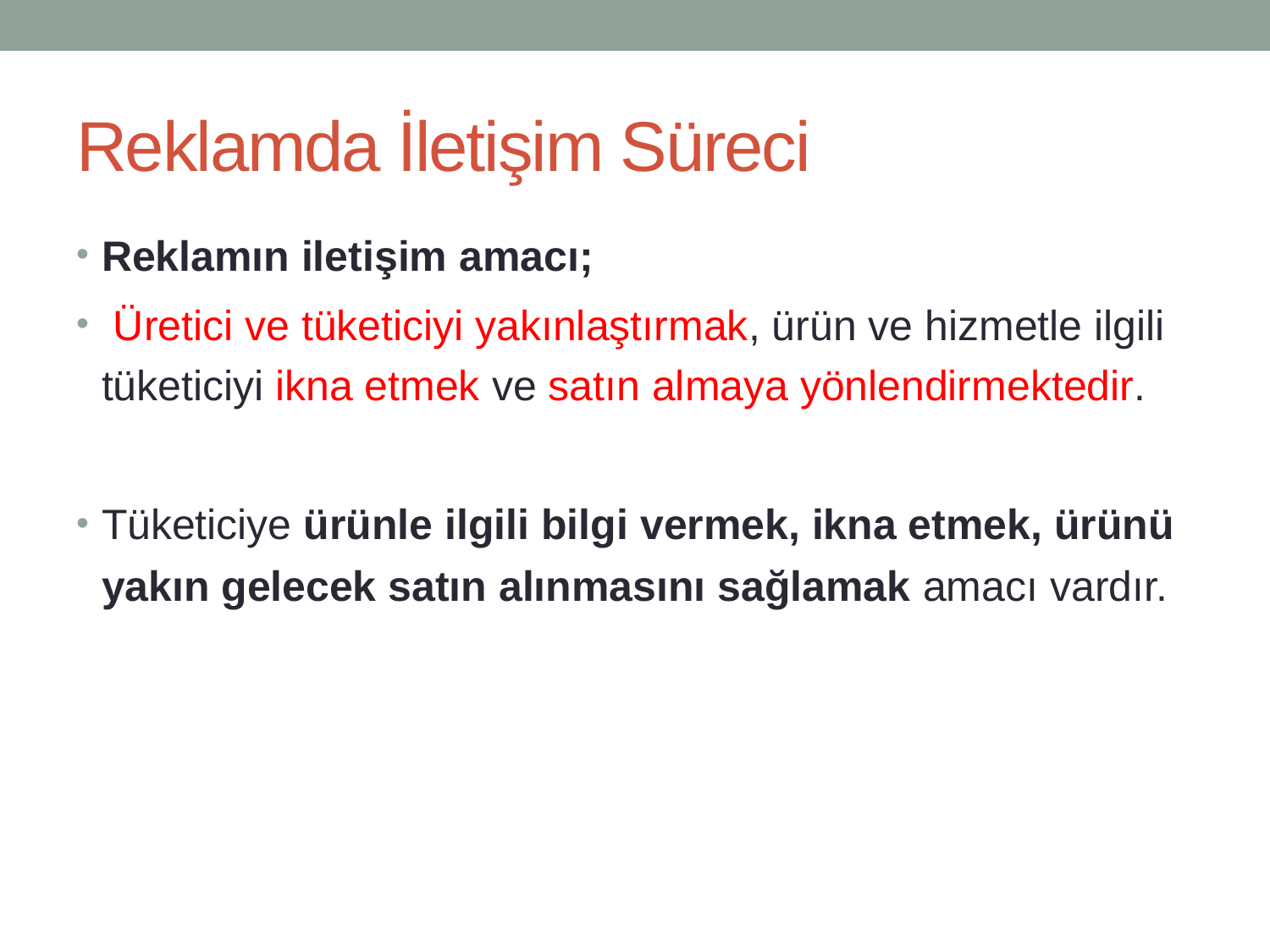

# Reklamda İletişim Süreci
Reklamın iletişim amacı;
 Üretici ve tüketiciyi yakınlaştırmak, ürün ve hizmetle ilgili tüketiciyi ikna etmek ve satın almaya yönlendirmektedir.

Tüketiciye ürünle ilgili bilgi vermek, ikna etmek, ürünü yakın gelecek satın alınmasını sağlamak amacı vardır.